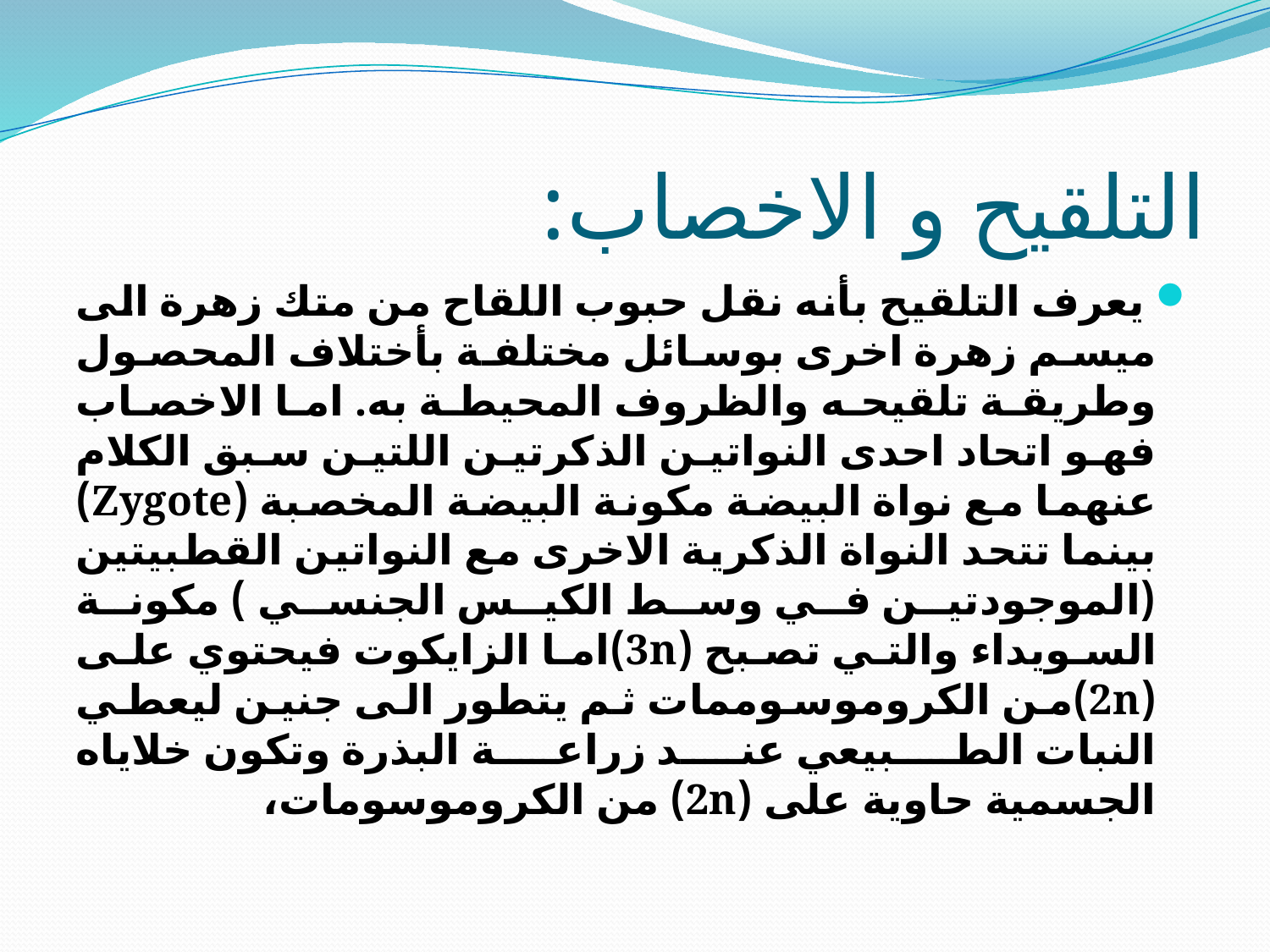

# التلقيح و الاخصاب:
 يعرف التلقيح بأنه نقل حبوب اللقاح من متك زهرة الى ميسم زهرة اخرى بوسائل مختلفة بأختلاف المحصول وطريقة تلقيحه والظروف المحيطة به. اما الاخصاب فهو اتحاد احدى النواتين الذكرتين اللتين سبق الكلام عنهما مع نواة البيضة مكونة البيضة المخصبة (Zygote) بينما تتحد النواة الذكرية الاخرى مع النواتين القطبيتين (الموجودتين في وسط الكيس الجنسي ) مكونة السويداء والتي تصبح (3n)اما الزايكوت فيحتوي على (2n)من الكروموسوممات ثم يتطور الى جنين ليعطي النبات الطبيعي عند زراعة البذرة وتكون خلاياه الجسمية حاوية على (2n) من الكروموسومات،